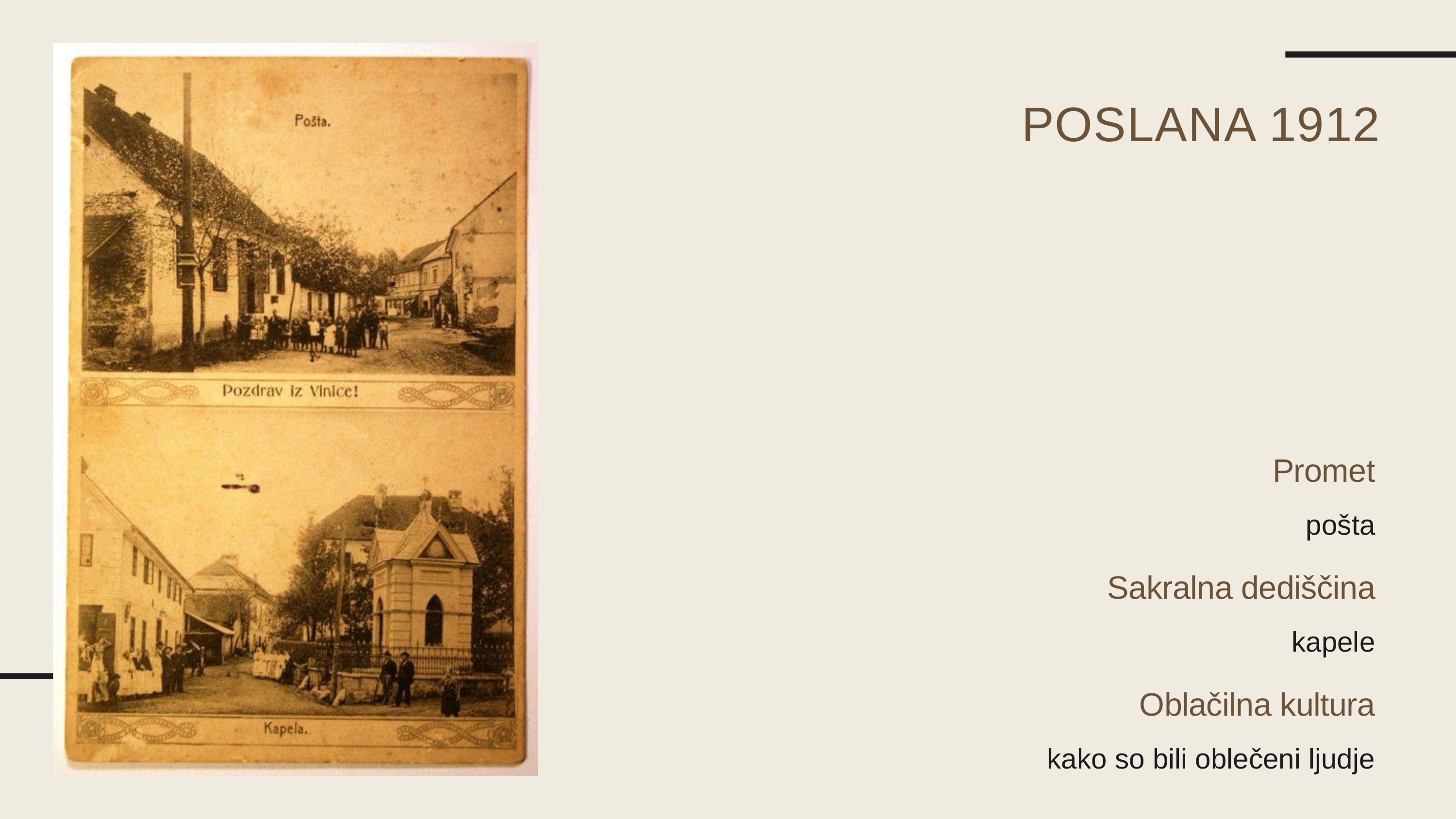

POSLANA 1912
Promet
pošta
Sakralna dediščina
kapele
Oblačilna kultura
kako so bili oblečeni ljudje